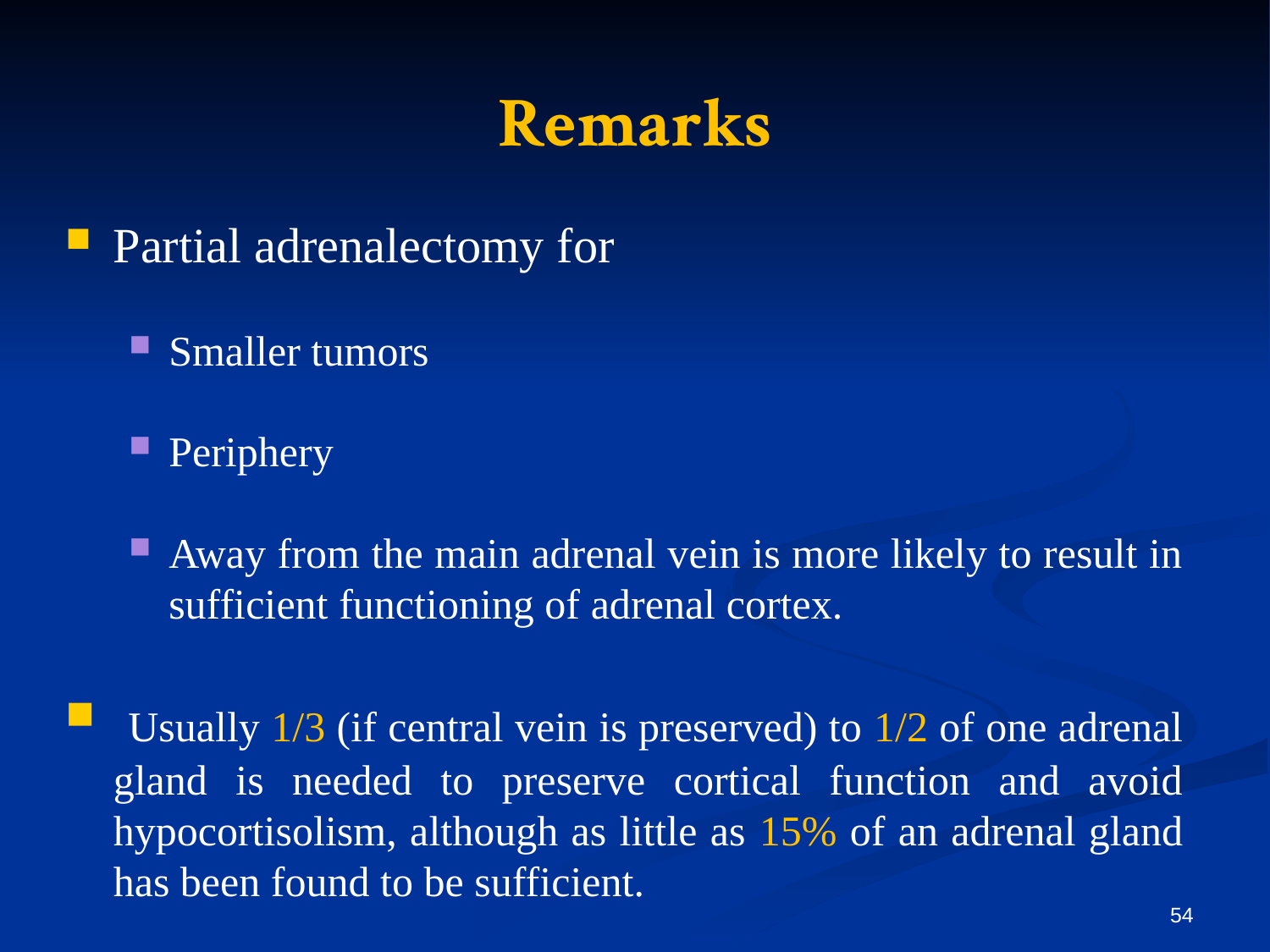

# Remarks
Partial adrenalectomy for

Smaller tumors

Periphery

Away from the main adrenal vein is more likely to result in sufficient functioning of adrenal cortex.

 Usually 1/3 (if central vein is preserved) to 1/2 of one adrenal gland is needed to preserve cortical function and avoid hypocortisolism, although as little as 15% of an adrenal gland has been found to be sufficient.
54